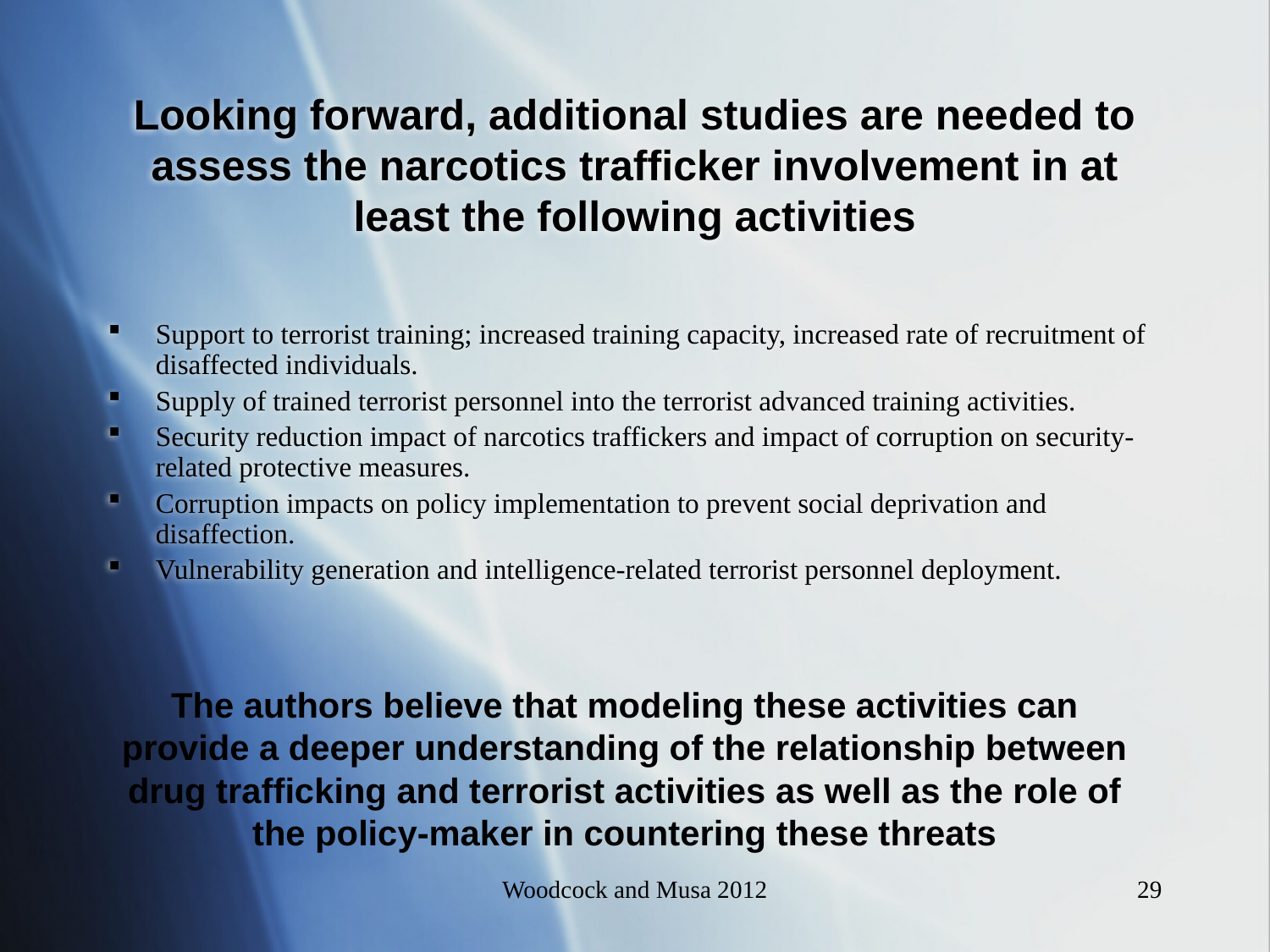

Looking forward, additional studies are needed to assess the narcotics trafficker involvement in at least the following activities
Support to terrorist training; increased training capacity, increased rate of recruitment of disaffected individuals.
Supply of trained terrorist personnel into the terrorist advanced training activities.
Security reduction impact of narcotics traffickers and impact of corruption on security-related protective measures.
Corruption impacts on policy implementation to prevent social deprivation and disaffection.
Vulnerability generation and intelligence-related terrorist personnel deployment.
The authors believe that modeling these activities can provide a deeper understanding of the relationship between drug trafficking and terrorist activities as well as the role of the policy-maker in countering these threats
Woodcock and Musa 2012
29